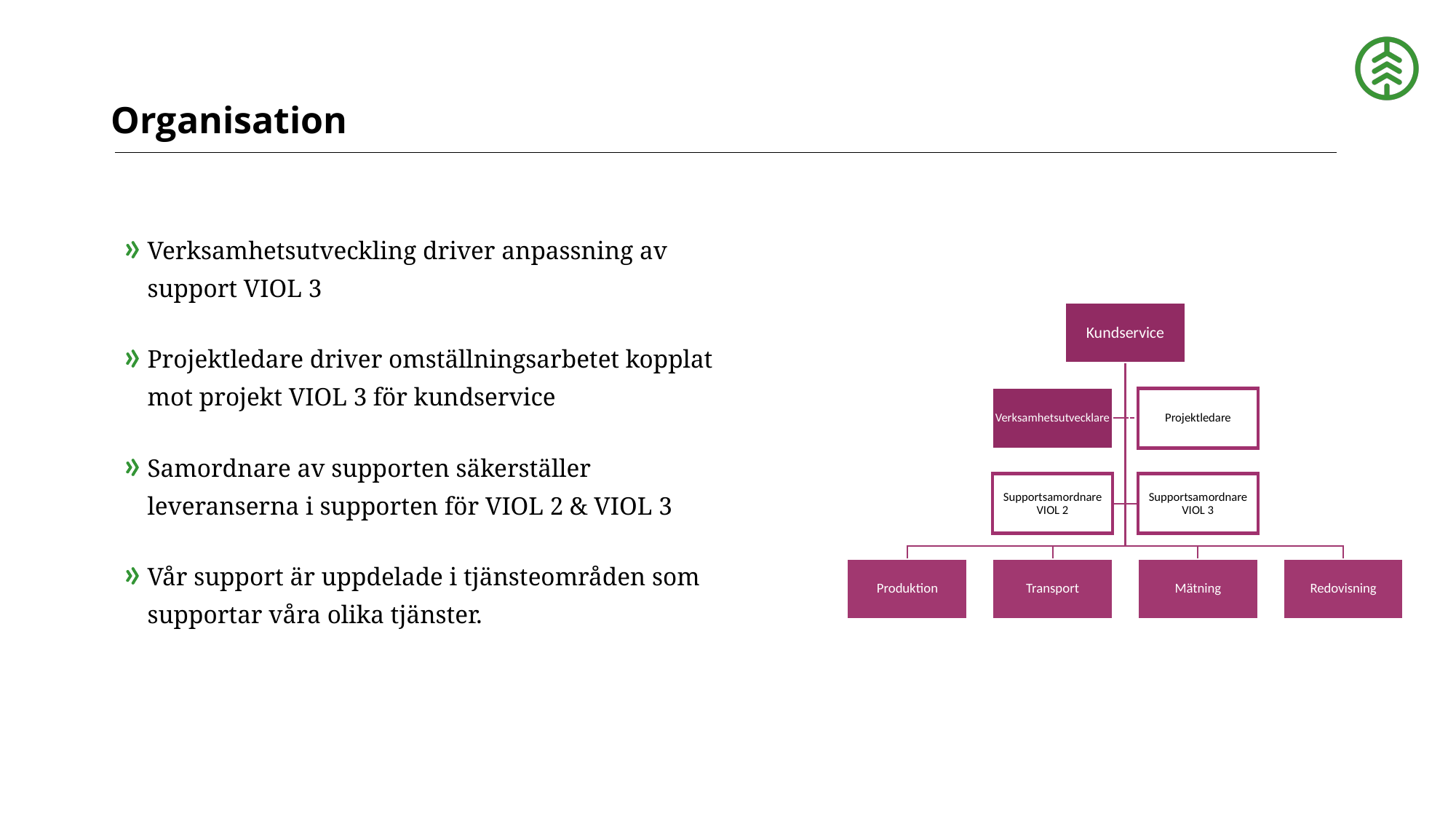

# Organisation
Kundservice
Produktion
Transport
Mätning
Redovisning
Verksamhetsutvecklare
Projektledare
Supportsamordnare VIOL 2
Supportsamordnare VIOL 3
Verksamhetsutveckling driver anpassning av support VIOL 3
Projektledare driver omställningsarbetet kopplat mot projekt VIOL 3 för kundservice
Samordnare av supporten säkerställer leveranserna i supporten för VIOL 2 & VIOL 3
Vår support är uppdelade i tjänsteområden som supportar våra olika tjänster.